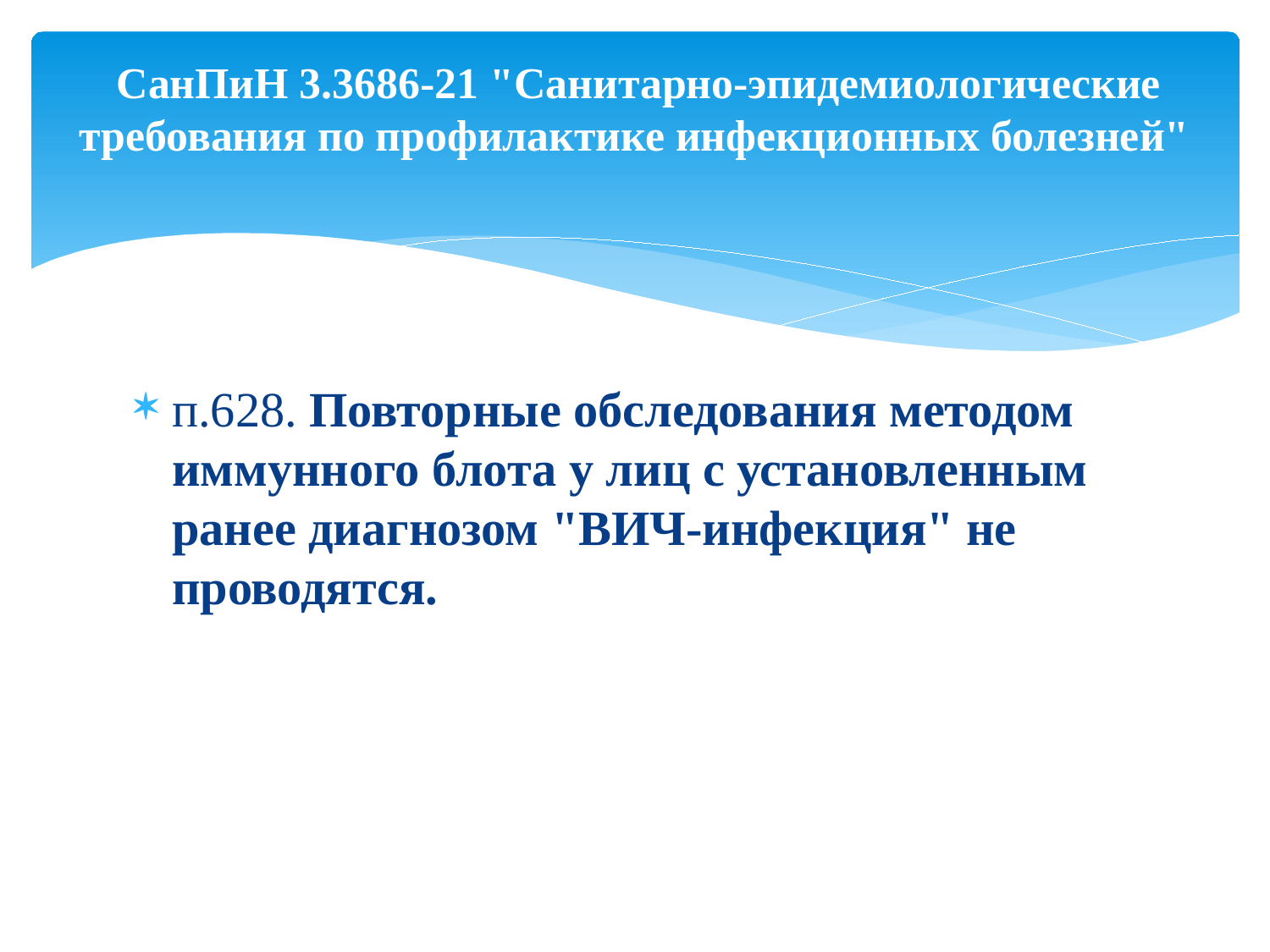

# СанПиН 3.3686-21 "Санитарно-эпидемиологические требования по профилактике инфекционных болезней"
п.628. Повторные обследования методом иммунного блота у лиц с установленным ранее диагнозом "ВИЧ-инфекция" не проводятся.